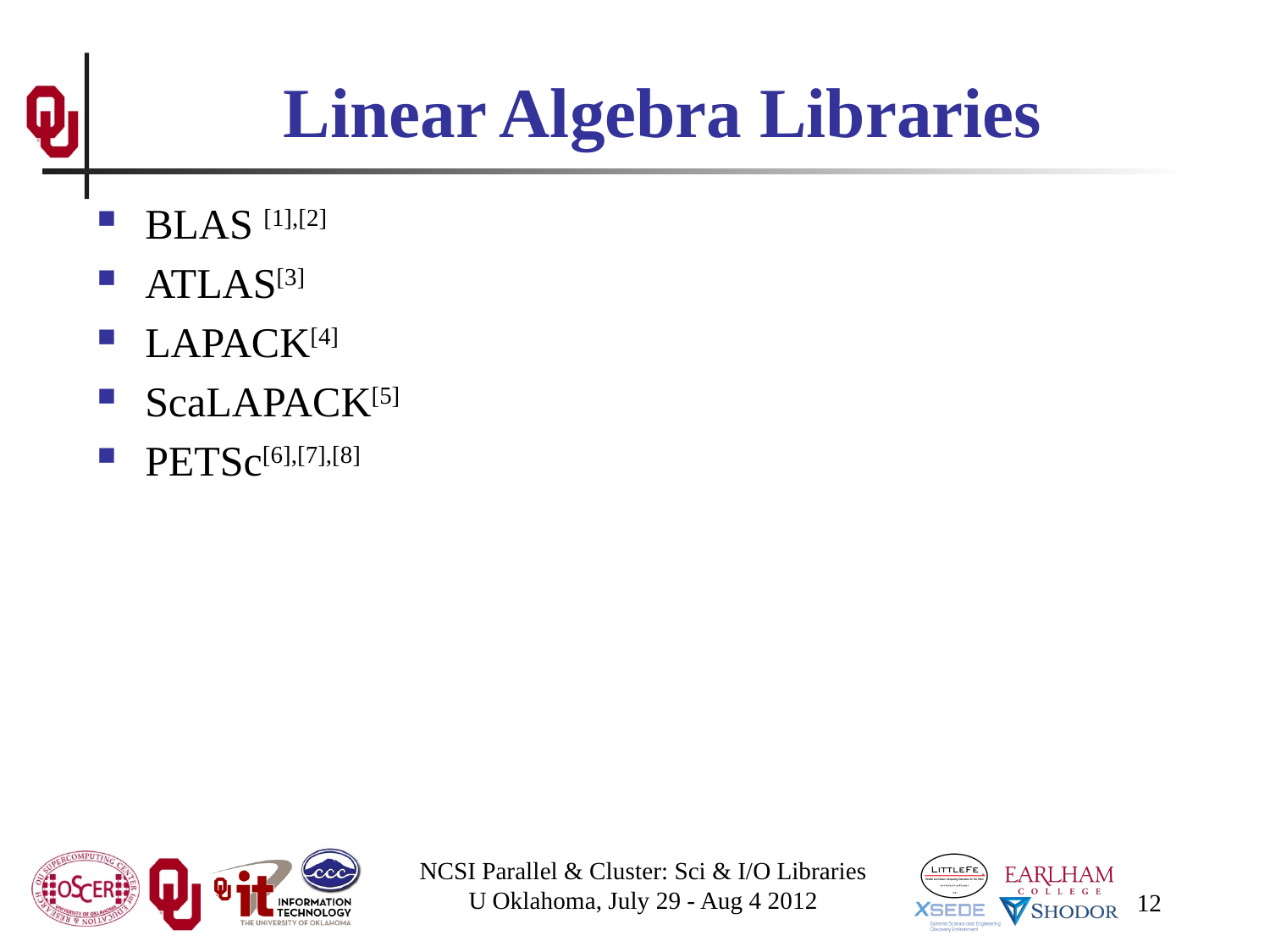

# Linear Algebra Libraries
BLAS [1],[2]
ATLAS[3]
LAPACK[4]
ScaLAPACK[5]
PETSc[6],[7],[8]
NCSI Parallel & Cluster: Sci & I/O Libraries
U Oklahoma, July 29 - Aug 4 2012
12